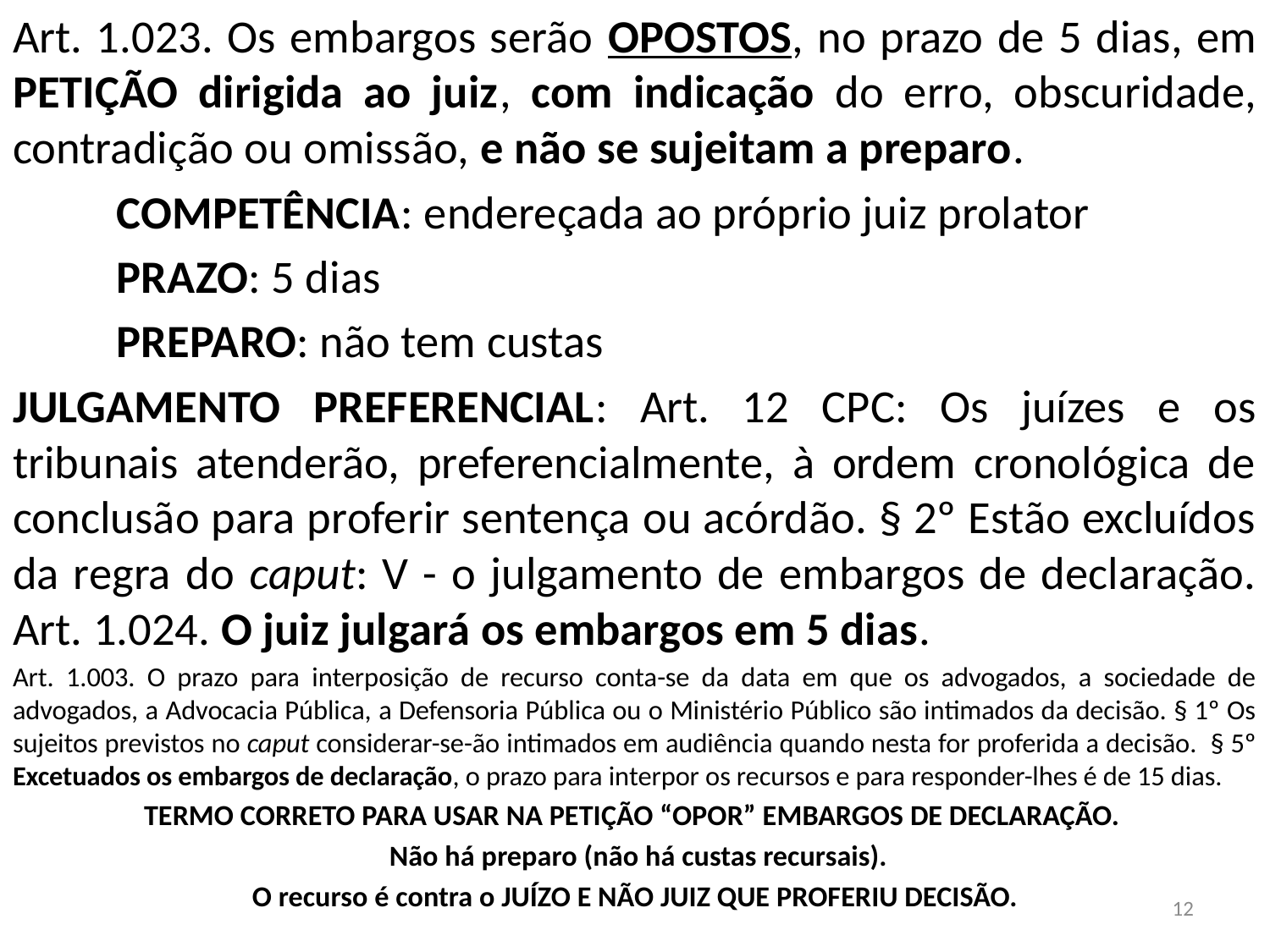

Art. 1.023. Os embargos serão OPOSTOS, no prazo de 5 dias, em PETIÇÃO dirigida ao juiz, com indicação do erro, obscuridade, contradição ou omissão, e não se sujeitam a preparo.
	COMPETÊNCIA: endereçada ao próprio juiz prolator
	PRAZO: 5 dias
	PREPARO: não tem custas
JULGAMENTO PREFERENCIAL: Art. 12 CPC: Os juízes e os tribunais atenderão, preferencialmente, à ordem cronológica de conclusão para proferir sentença ou acórdão. § 2º Estão excluídos da regra do caput: V - o julgamento de embargos de declaração. Art. 1.024. O juiz julgará os embargos em 5 dias.
Art. 1.003. O prazo para interposição de recurso conta-se da data em que os advogados, a sociedade de advogados, a Advocacia Pública, a Defensoria Pública ou o Ministério Público são intimados da decisão. § 1º Os sujeitos previstos no caput considerar-se-ão intimados em audiência quando nesta for proferida a decisão.  § 5º Excetuados os embargos de declaração, o prazo para interpor os recursos e para responder-lhes é de 15 dias.
TERMO CORRETO PARA USAR NA PETIÇÃO “OPOR” EMBARGOS DE DECLARAÇÃO.
 Não há preparo (não há custas recursais).
O recurso é contra o JUÍZO E NÃO JUIZ QUE PROFERIU DECISÃO.
12